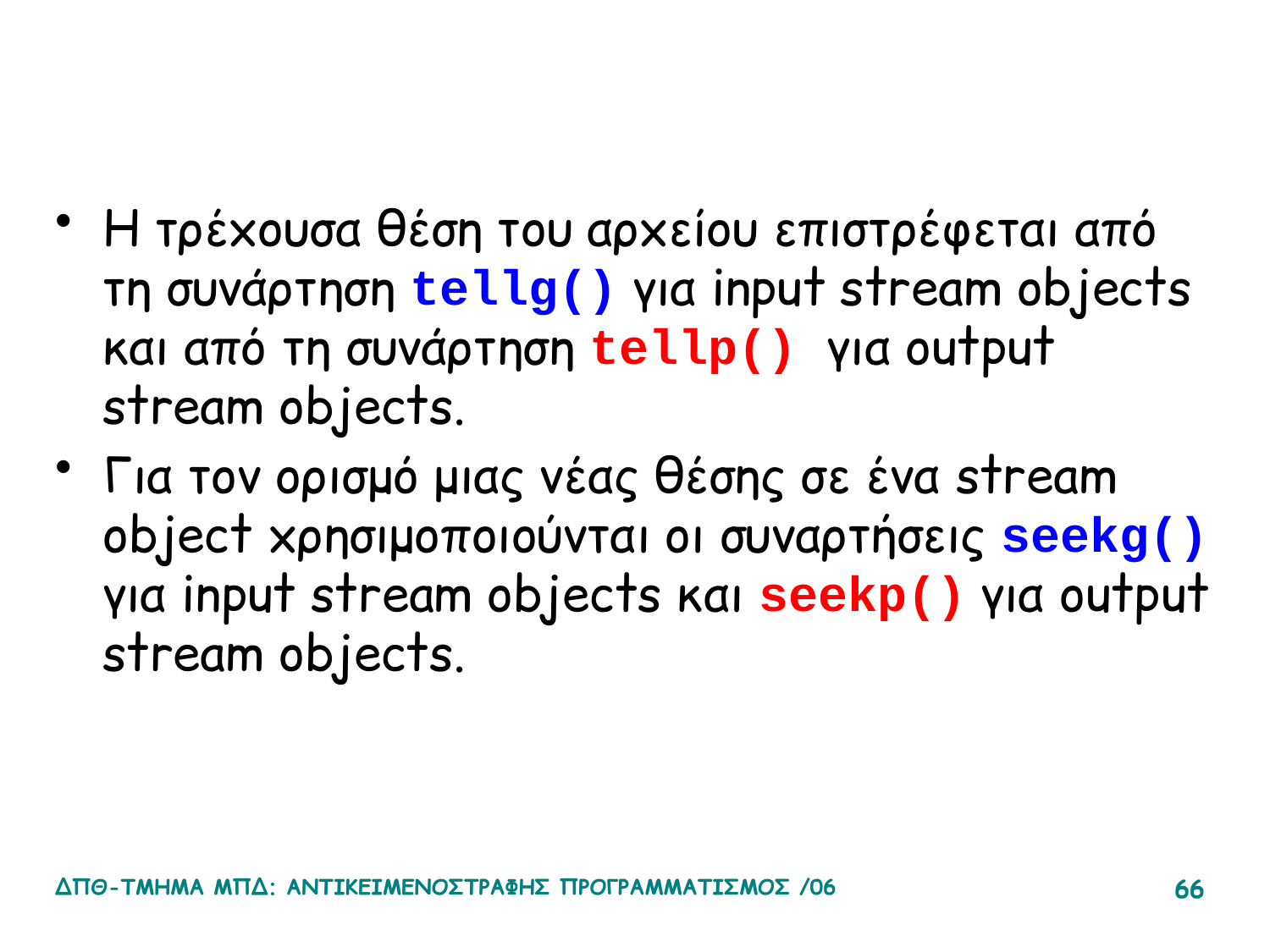

#
Η τρέχουσα θέση του αρχείου επιστρέφεται από τη συνάρτηση tellg() για input stream objects και από τη συνάρτηση tellp() για output stream objects.
Για τον ορισμό μιας νέας θέσης σε ένα stream object χρησιμοποιούνται οι συναρτήσεις seekg() για input stream objects και seekp() για output stream objects.

ΔΠΘ-ΤΜΗΜΑ ΜΠΔ: ΑΝΤΙΚΕΙΜΕΝΟΣΤΡΑΦΗΣ ΠΡΟΓΡΑΜΜΑΤΙΣΜΟΣ /06
66